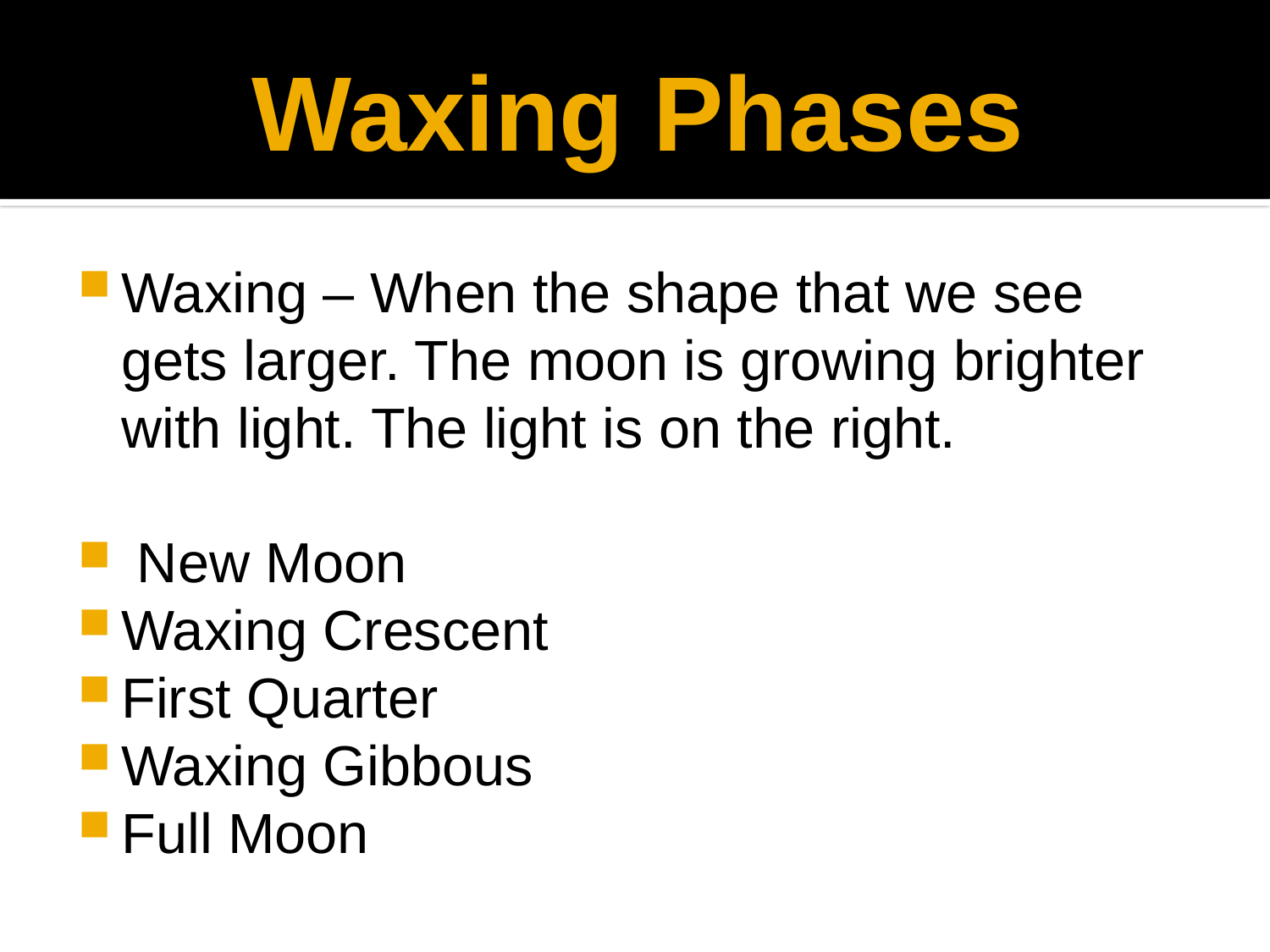

# Waxing Phases
Waxing – When the shape that we see gets larger. The moon is growing brighter with light. The light is on the right.

 New Moon
Waxing Crescent
First Quarter
Waxing Gibbous
Full Moon